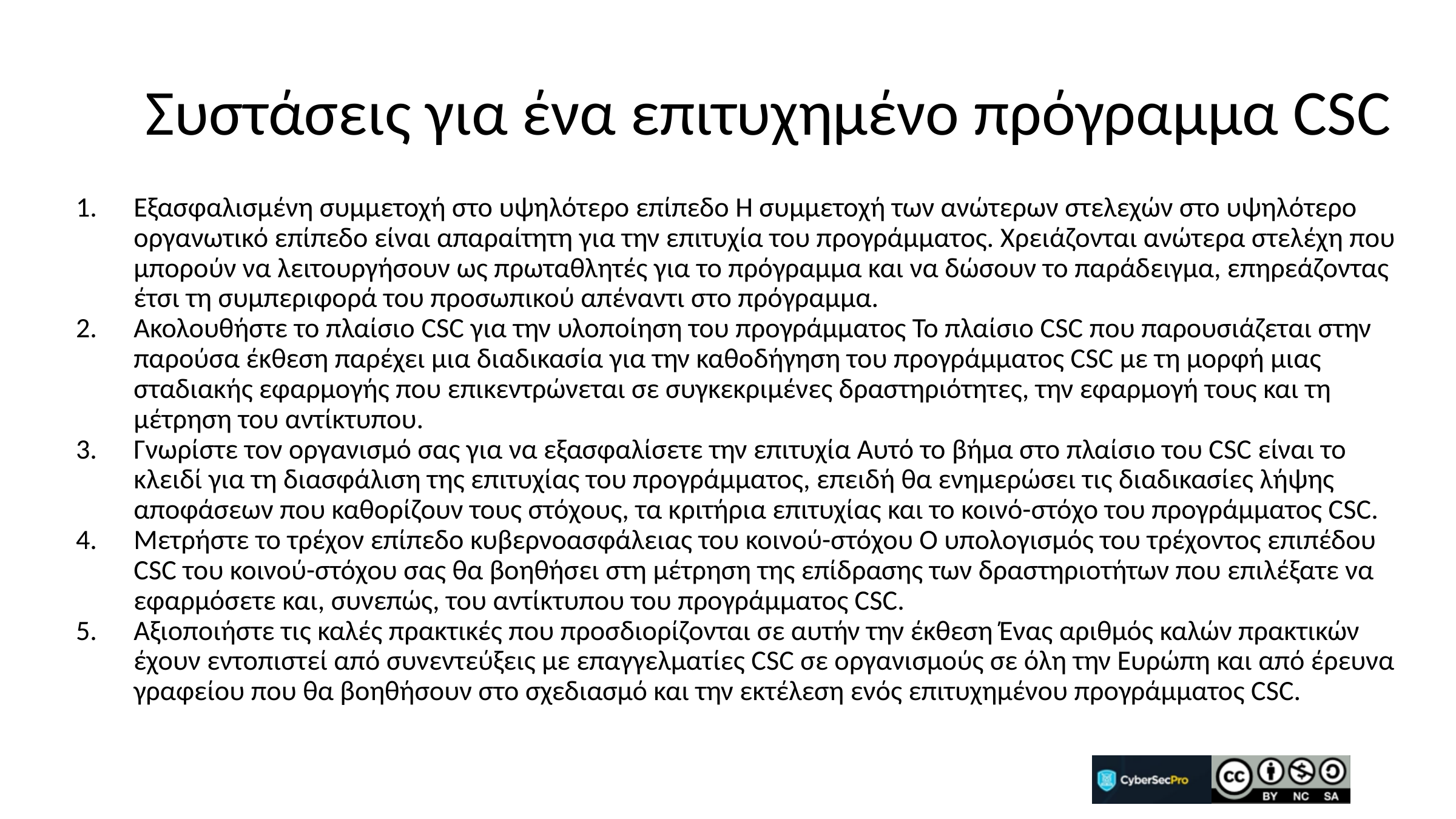

# Συστάσεις για ένα επιτυχημένο πρόγραμμα CSC
Εξασφαλισμένη συμμετοχή στο υψηλότερο επίπεδο Η συμμετοχή των ανώτερων στελεχών στο υψηλότερο οργανωτικό επίπεδο είναι απαραίτητη για την επιτυχία του προγράμματος. Χρειάζονται ανώτερα στελέχη που μπορούν να λειτουργήσουν ως πρωταθλητές για το πρόγραμμα και να δώσουν το παράδειγμα, επηρεάζοντας έτσι τη συμπεριφορά του προσωπικού απέναντι στο πρόγραμμα.
Ακολουθήστε το πλαίσιο CSC για την υλοποίηση του προγράμματος Το πλαίσιο CSC που παρουσιάζεται στην παρούσα έκθεση παρέχει μια διαδικασία για την καθοδήγηση του προγράμματος CSC με τη μορφή μιας σταδιακής εφαρμογής που επικεντρώνεται σε συγκεκριμένες δραστηριότητες, την εφαρμογή τους και τη μέτρηση του αντίκτυπου.
Γνωρίστε τον οργανισμό σας για να εξασφαλίσετε την επιτυχία Αυτό το βήμα στο πλαίσιο του CSC είναι το κλειδί για τη διασφάλιση της επιτυχίας του προγράμματος, επειδή θα ενημερώσει τις διαδικασίες λήψης αποφάσεων που καθορίζουν τους στόχους, τα κριτήρια επιτυχίας και το κοινό-στόχο του προγράμματος CSC.
Μετρήστε το τρέχον επίπεδο κυβερνοασφάλειας του κοινού-στόχου Ο υπολογισμός του τρέχοντος επιπέδου CSC του κοινού-στόχου σας θα βοηθήσει στη μέτρηση της επίδρασης των δραστηριοτήτων που επιλέξατε να εφαρμόσετε και, συνεπώς, του αντίκτυπου του προγράμματος CSC.
Αξιοποιήστε τις καλές πρακτικές που προσδιορίζονται σε αυτήν την έκθεση Ένας αριθμός καλών πρακτικών έχουν εντοπιστεί από συνεντεύξεις με επαγγελματίες CSC σε οργανισμούς σε όλη την Ευρώπη και από έρευνα γραφείου που θα βοηθήσουν στο σχεδιασμό και την εκτέλεση ενός επιτυχημένου προγράμματος CSC.